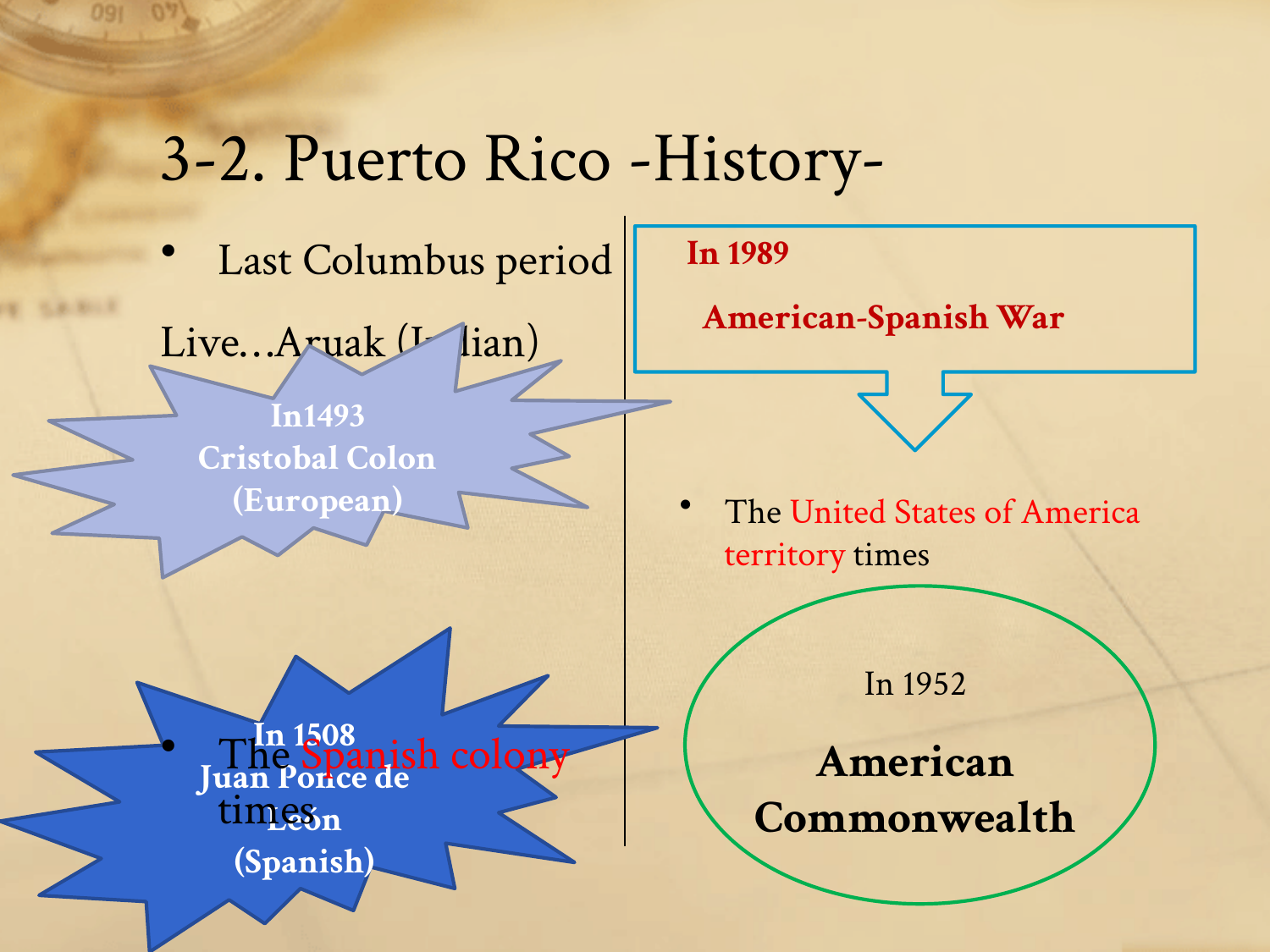

# 3-2. Puerto Rico -History-
Last Columbus period
Live…Aruak (Indian)

The Spanish colony times
 In 1989
   American-Spanish War

The United States of America territory times

In 1952
American Commonwealth

In1493
Cristobal Colon (European)

In 1508
Juan Ponce de León
(Spanish)